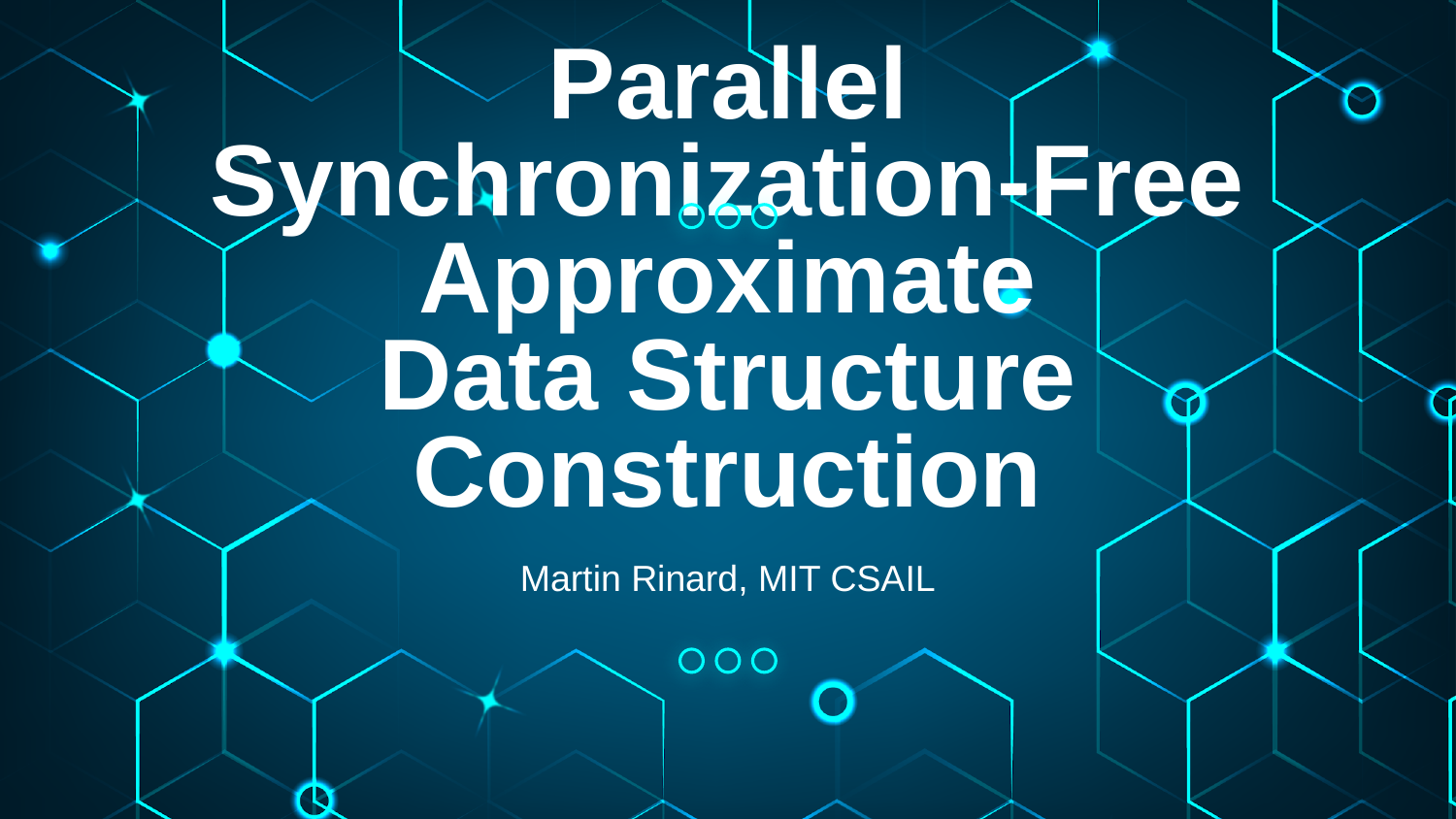

# Parallel Synchronization-Free Approximate
Data Structure Construction

Martin Rinard, MIT CSAIL